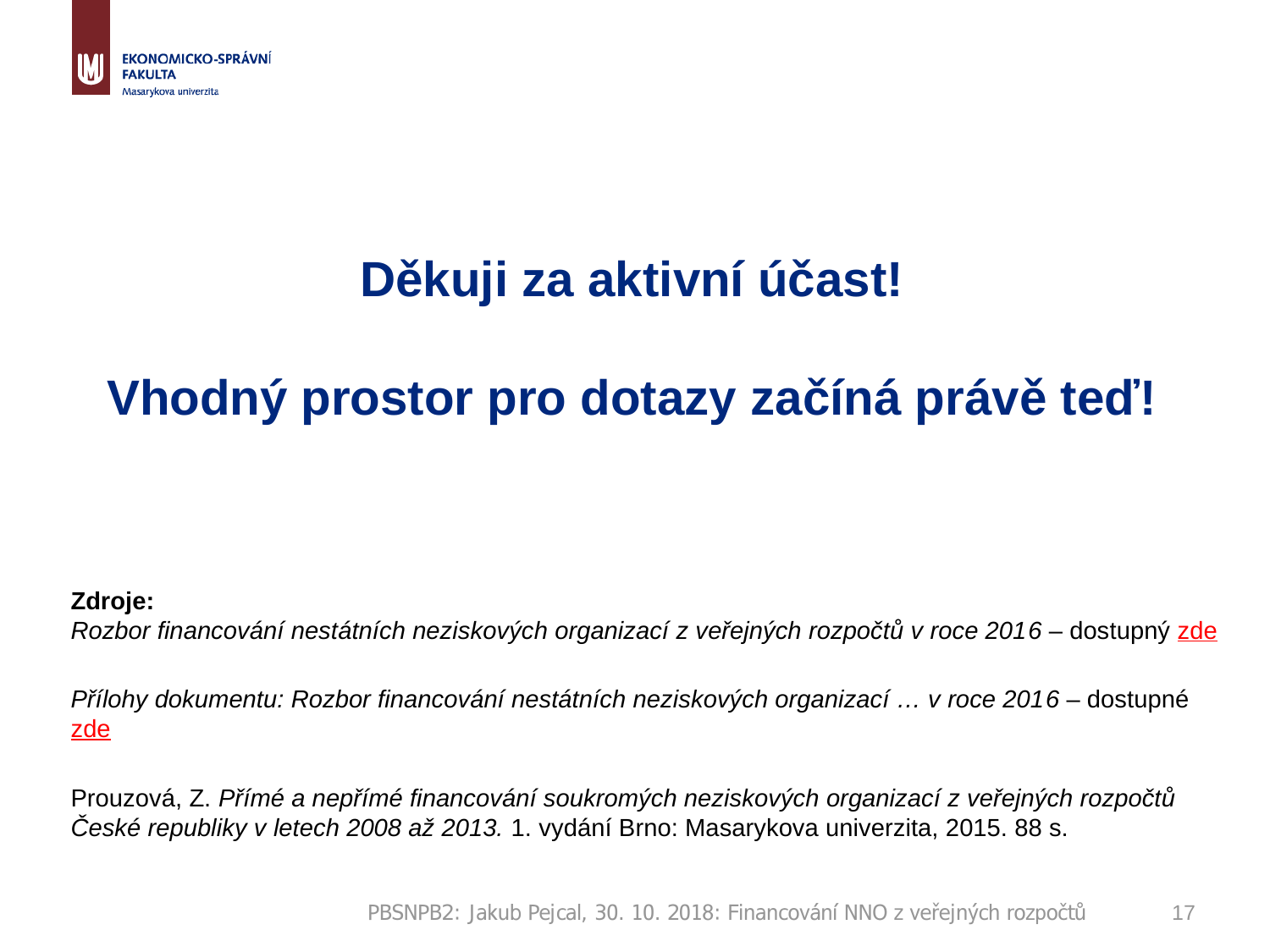

# Děkuji za aktivní účast! Vhodný prostor pro dotazy začíná právě teď!
Zdroje:
Rozbor financování nestátních neziskových organizací z veřejných rozpočtů v roce 2016 – dostupný zde

Přílohy dokumentu: Rozbor financování nestátních neziskových organizací … v roce 2016 – dostupné zde

Prouzová, Z. Přímé a nepřímé financování soukromých neziskových organizací z veřejných rozpočtů České republiky v letech 2008 až 2013. 1. vydání Brno: Masarykova univerzita, 2015. 88 s.

PBSNPB2: Jakub Pejcal, 30. 10. 2018: Financování NNO z veřejných rozpočtů
17